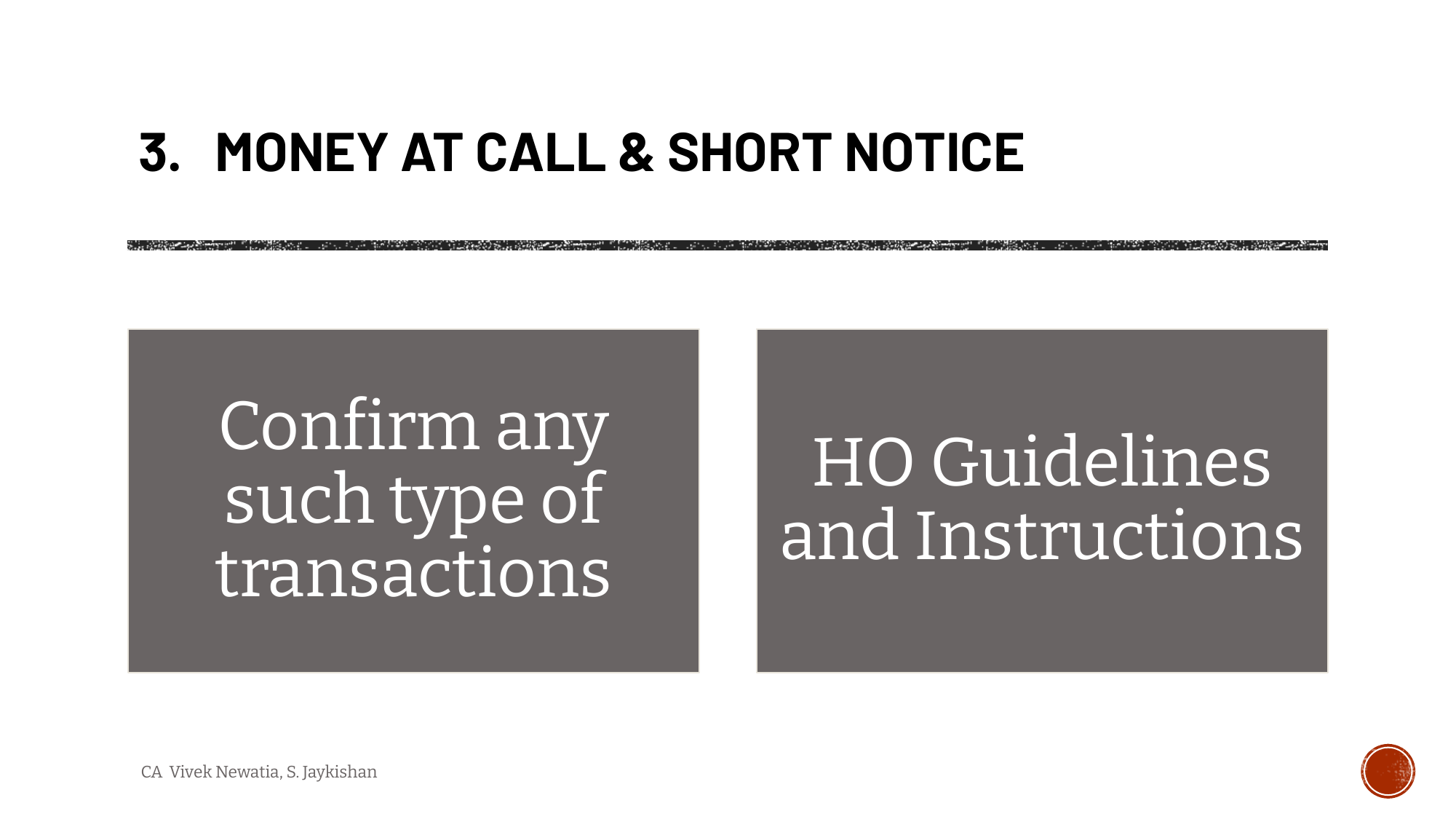

# 3.   Money at Call & Short Notice

Confirm any such type of transactions
HO Guidelines and Instructions
CA  Vivek Newatia, S. Jaykishan